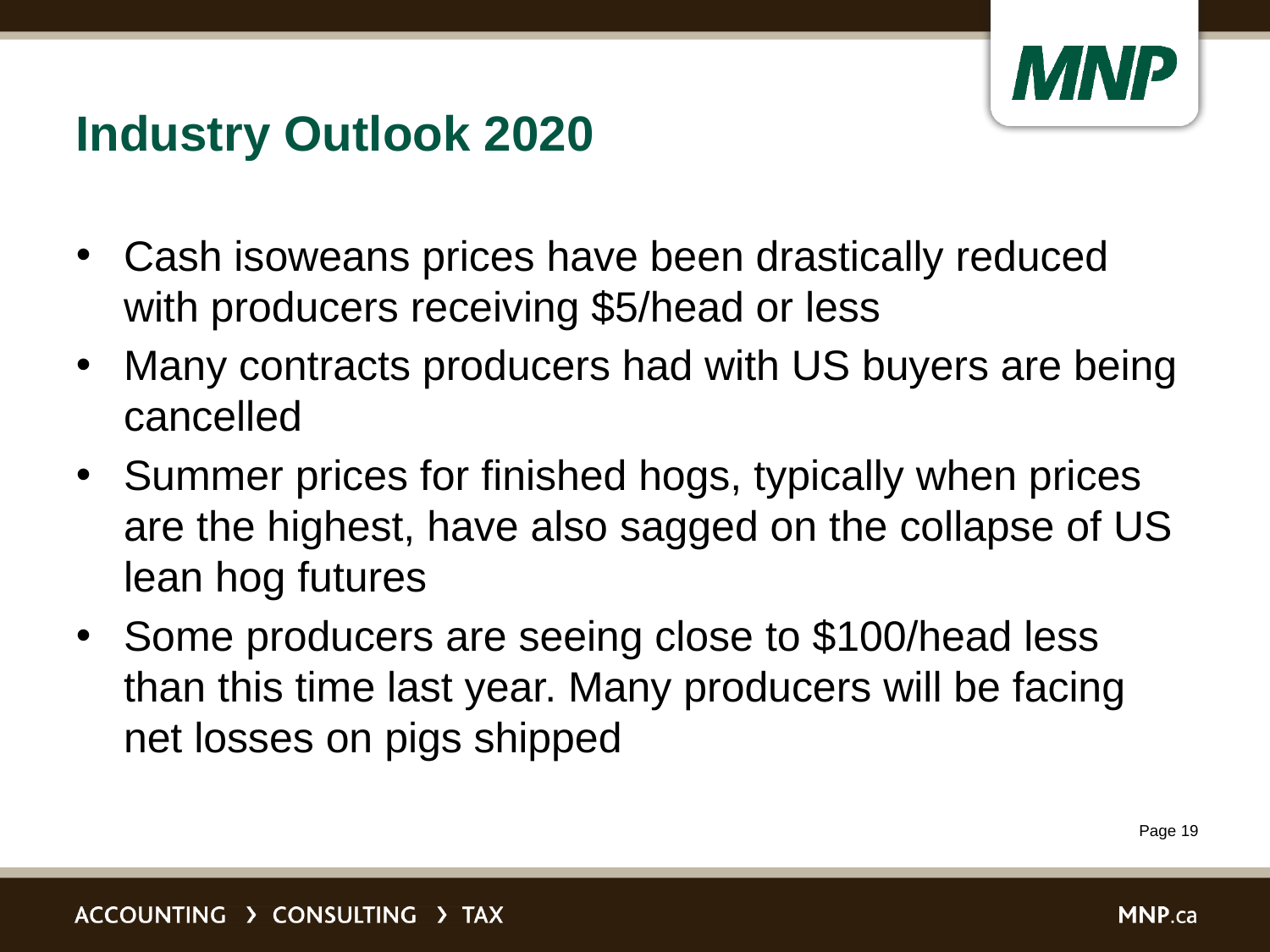

# Industry Outlook 2020
Cash isoweans prices have been drastically reduced with producers receiving $5/head or less
Many contracts producers had with US buyers are being cancelled
Summer prices for finished hogs, typically when prices are the highest, have also sagged on the collapse of US lean hog futures
Some producers are seeing close to $100/head less than this time last year. Many producers will be facing net losses on pigs shipped